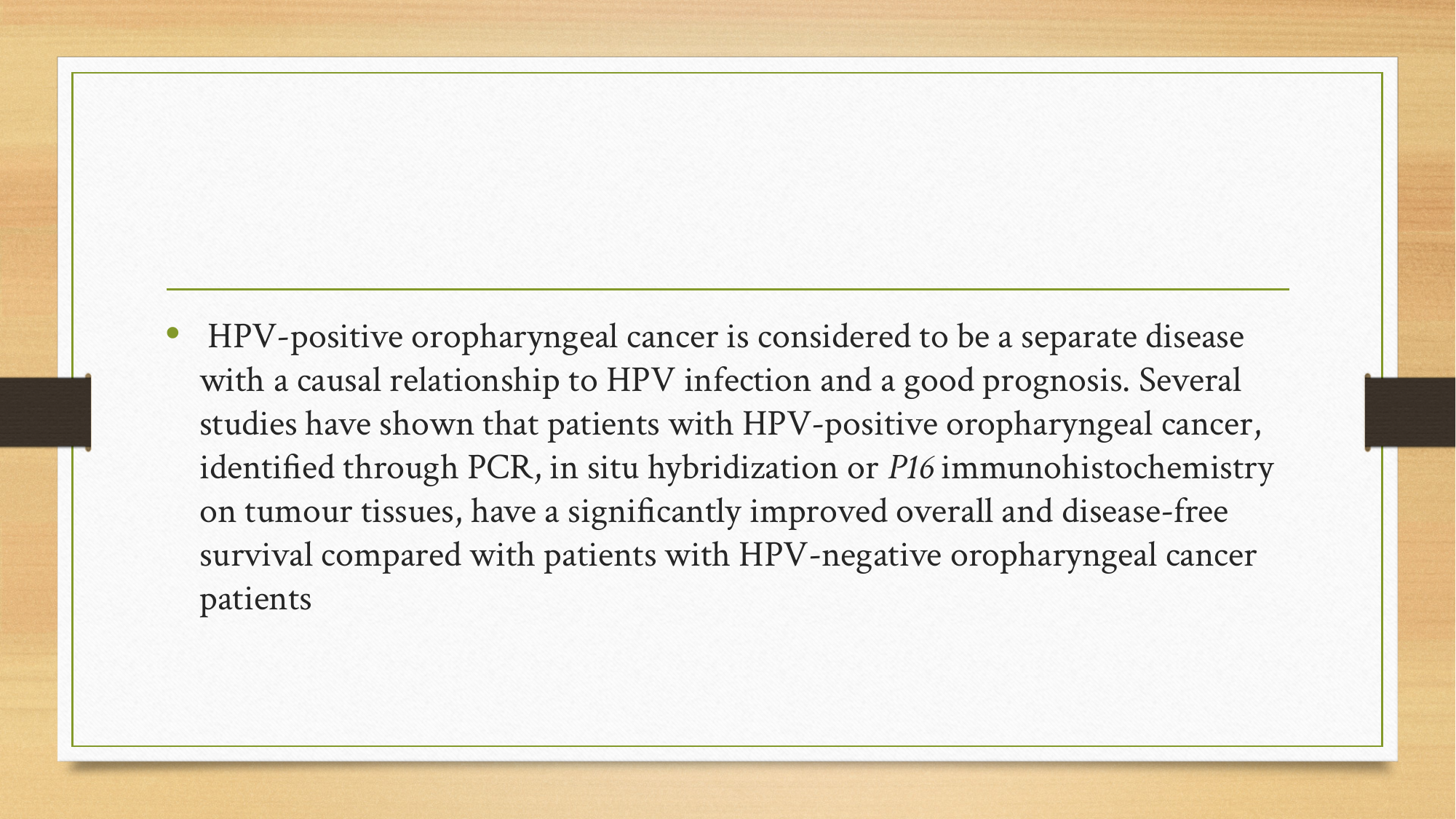

#
 HPV-positive oropharyngeal cancer is considered to be a separate disease with a causal relationship to HPV infection and a good prognosis. Several studies have shown that patients with HPV-positive oropharyngeal cancer, identified through PCR, in situ hybridization or P16 immunohistochemistry on tumour tissues, have a significantly improved overall and disease-free survival compared with patients with HPV-negative oropharyngeal cancer patients